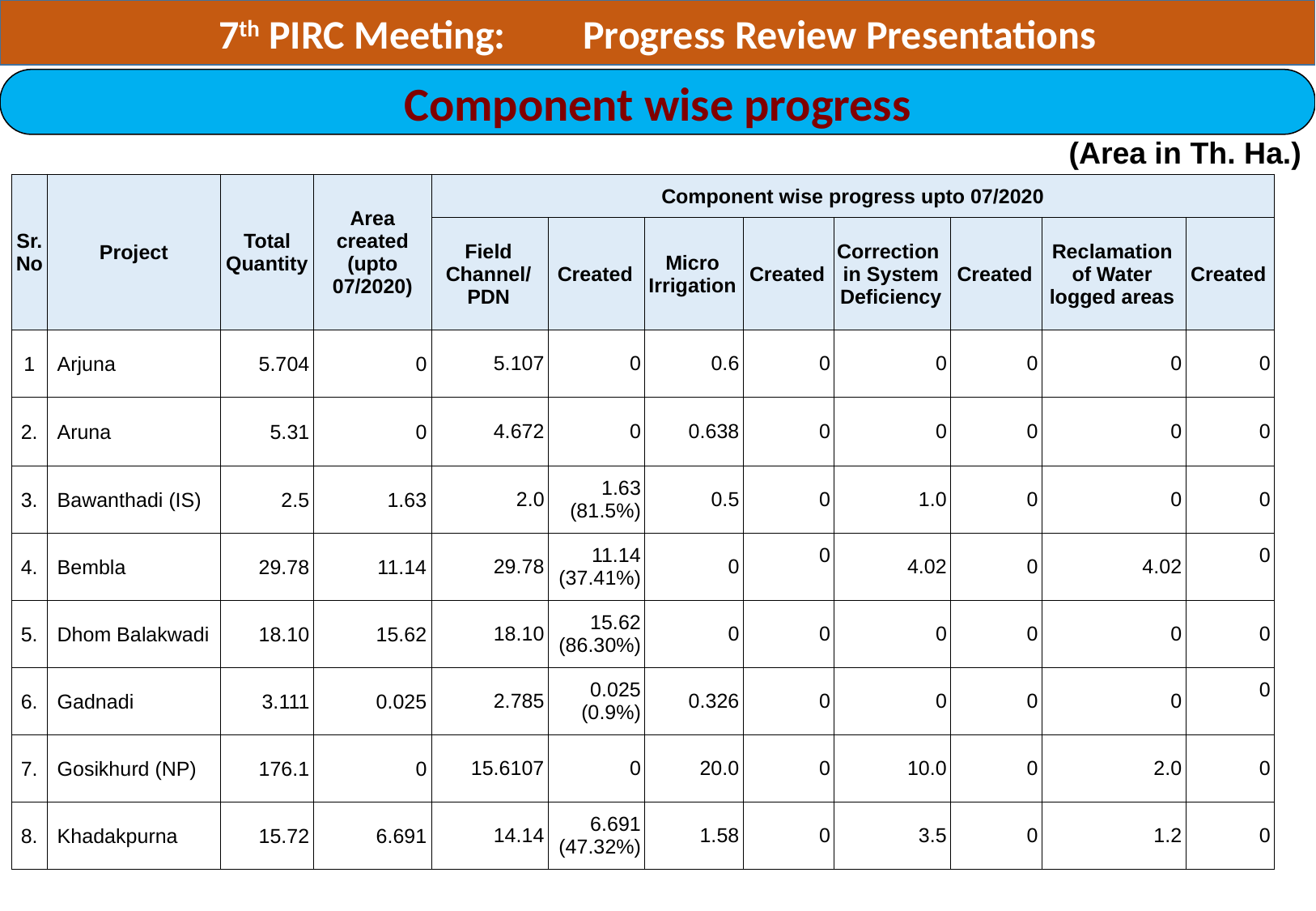

7th PIRC Meeting:	Progress Review Presentations
Component wise progress
(Area in Th. Ha.)
| Sr. No | Project | Total Quantity | Area created (upto 07/2020) | Component wise progress upto 07/2020 |  |  |  |  |  |  |  |
| --- | --- | --- | --- | --- | --- | --- | --- | --- | --- | --- | --- |
|  |  |  |  | Field Channel/ PDN | Created | Micro Irrigation | Created | Correction in System Deficiency | Created | Reclamation of Water logged areas | Created |
| 1 | Arjuna | 5.704 | 0 | 5.107 | 0 | 0.6 | 0 | 0 | 0 | 0 | 0 |
| 2. | Aruna | 5.31 | 0 | 4.672 | 0 | 0.638 | 0 | 0 | 0 | 0 | 0 |
| 3. | Bawanthadi (IS) | 2.5 | 1.63 | 2.0 | 1.63 (81.5%) | 0.5 | 0 | 1.0 | 0 | 0 | 0 |
| 4. | Bembla | 29.78 | 11.14 | 29.78 | 11.14 (37.41%) | 0 | 0 | 4.02 | 0 | 4.02 | 0 |
| 5. | Dhom Balakwadi | 18.10 | 15.62 | 18.10 | 15.62 (86.30%) | 0 | 0 | 0 | 0 | 0 | 0 |
| 6. | Gadnadi | 3.111 | 0.025 | 2.785 | 0.025 (0.9%) | 0.326 | 0 | 0 | 0 | 0 | 0 |
| 7. | Gosikhurd (NP) | 176.1 | 0 | 15.6107 | 0 | 20.0 | 0 | 10.0 | 0 | 2.0 | 0 |
| 8. | Khadakpurna | 15.72 | 6.691 | 14.14 | 6.691 (47.32%) | 1.58 | 0 | 3.5 | 0 | 1.2 | 0 |